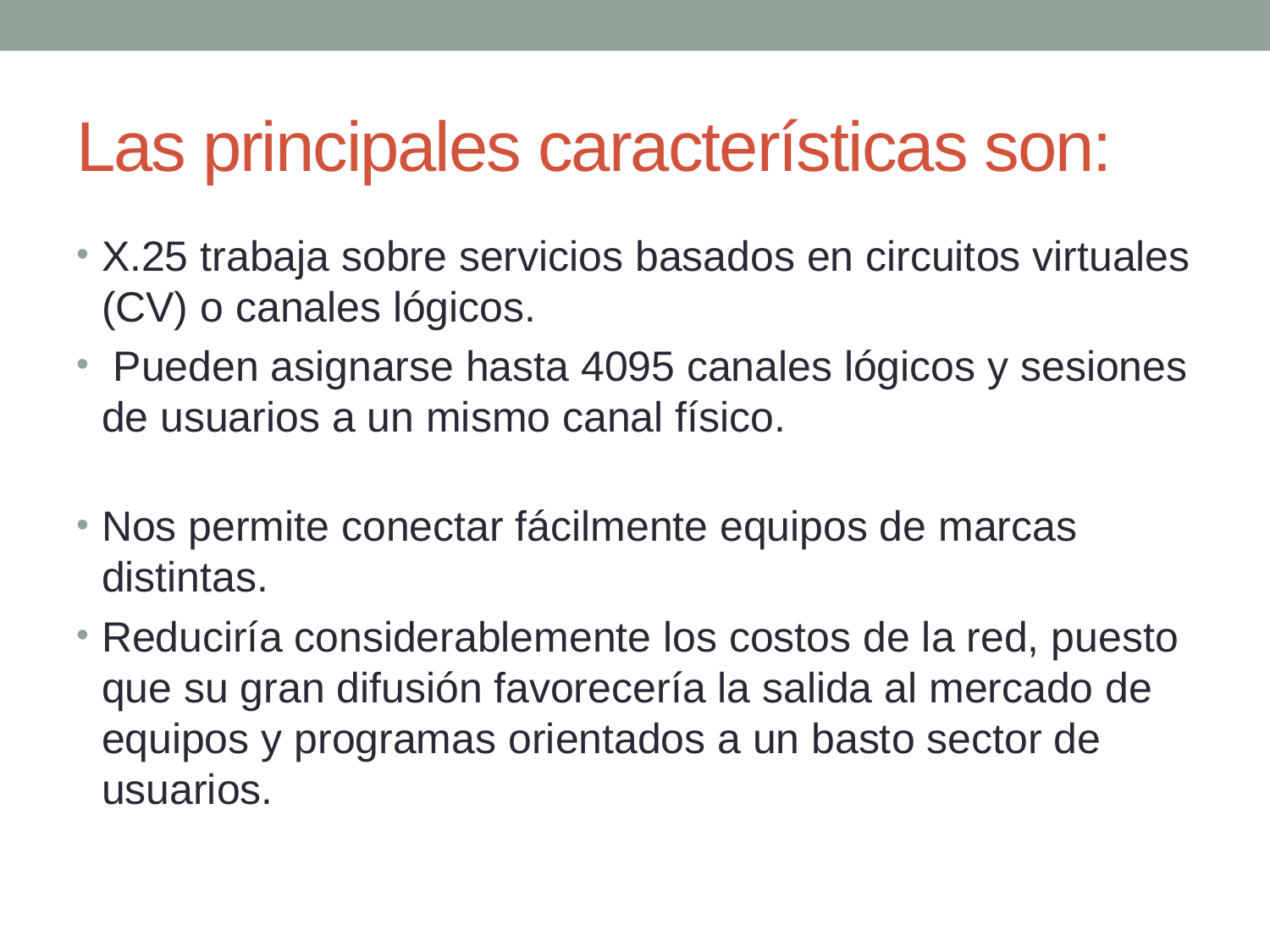

# Las principales características son:
X.25 trabaja sobre servicios basados en circuitos virtuales (CV) o canales lógicos.
 Pueden asignarse hasta 4095 canales lógicos y sesiones de usuarios a un mismo canal físico.
Nos permite conectar fácilmente equipos de marcas distintas.
Reduciría considerablemente los costos de la red, puesto que su gran difusión favorecería la salida al mercado de equipos y programas orientados a un basto sector de usuarios.